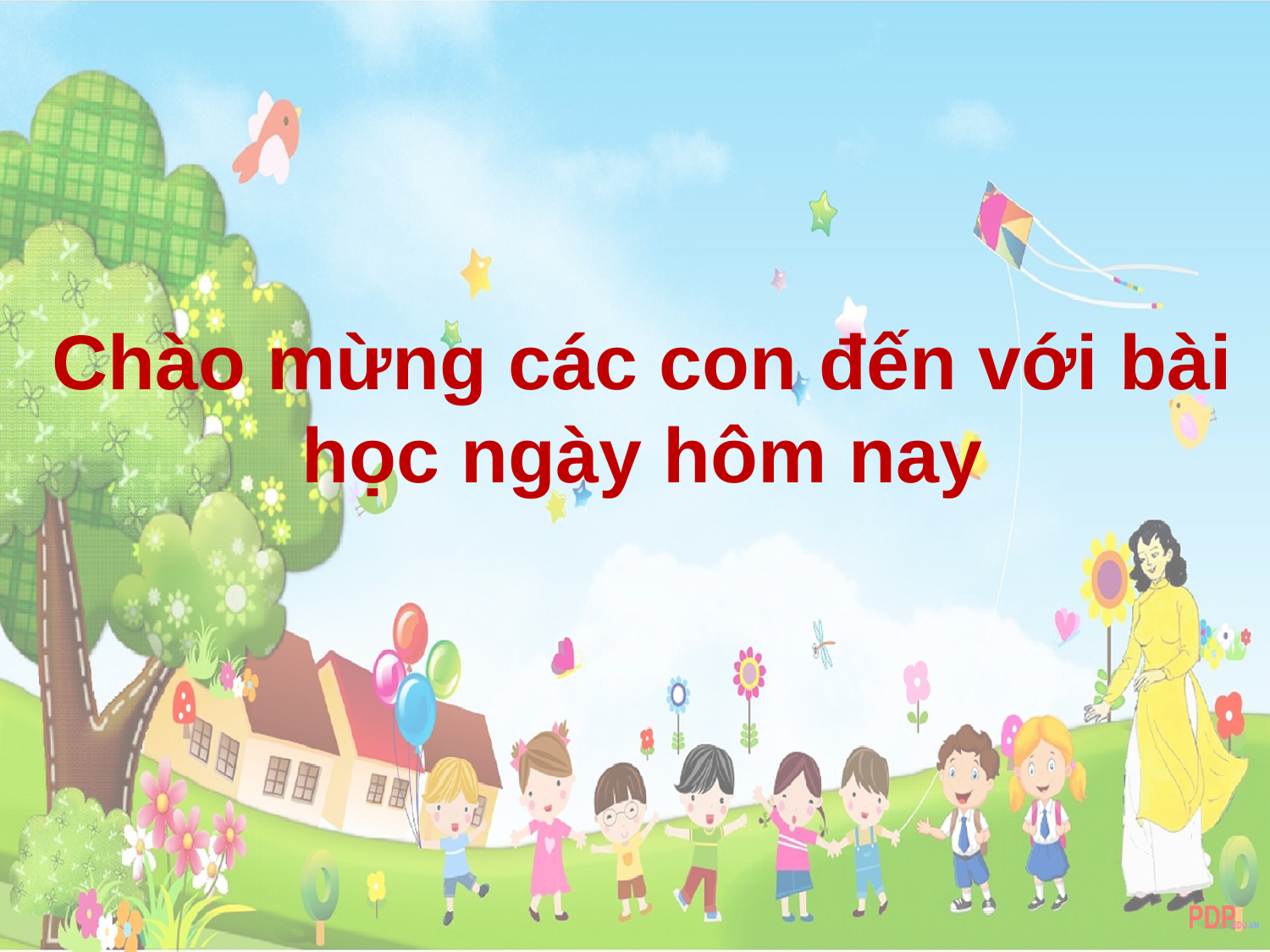

Chào mừng các con đến với bài học ngày hôm nay